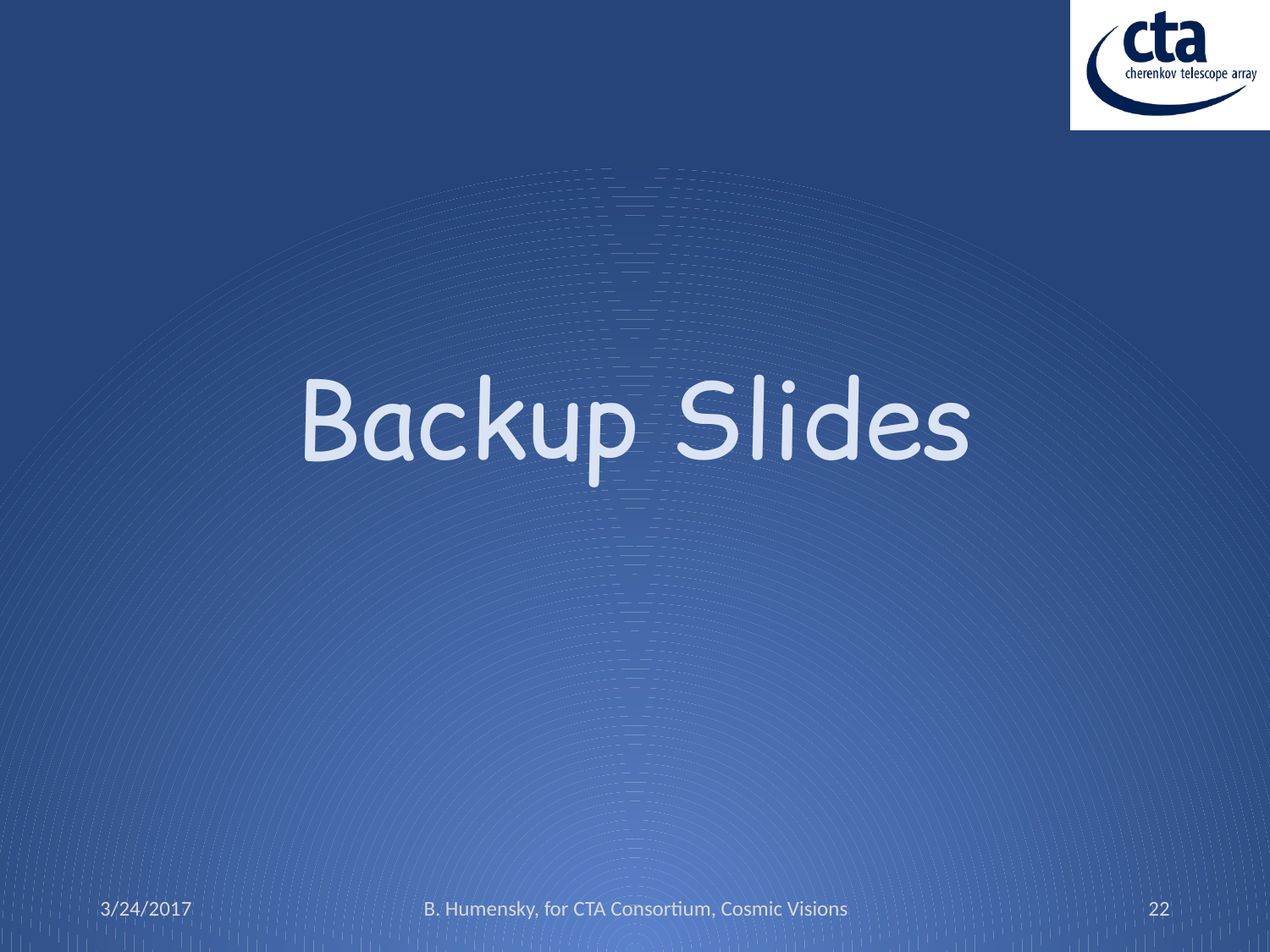

# Backup Slides

3/24/2017
B. Humensky, for CTA Consortium, Cosmic Visions
22